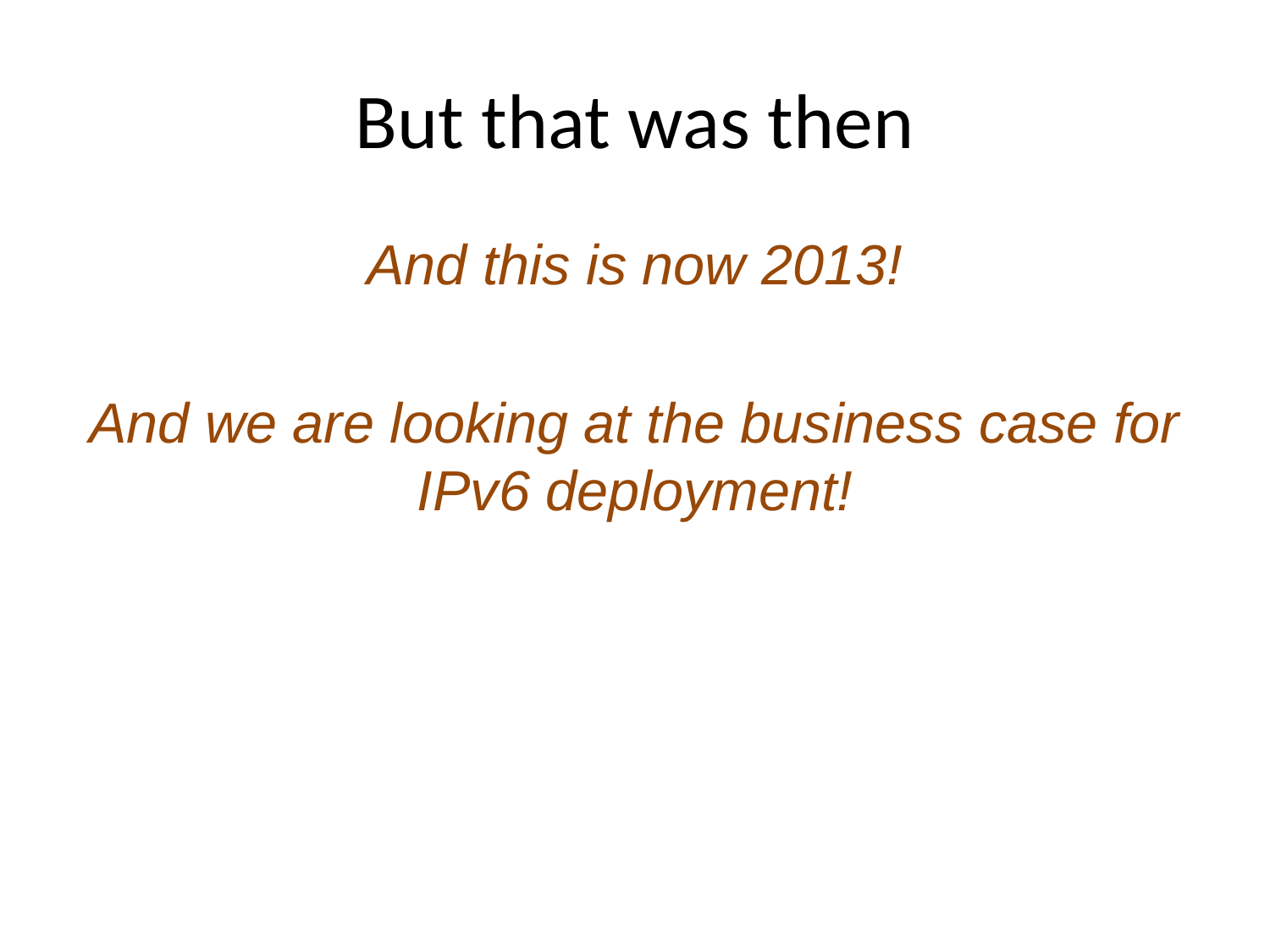

# But that was then
And this is now 2013!

And we are looking at the business case for IPv6 deployment!